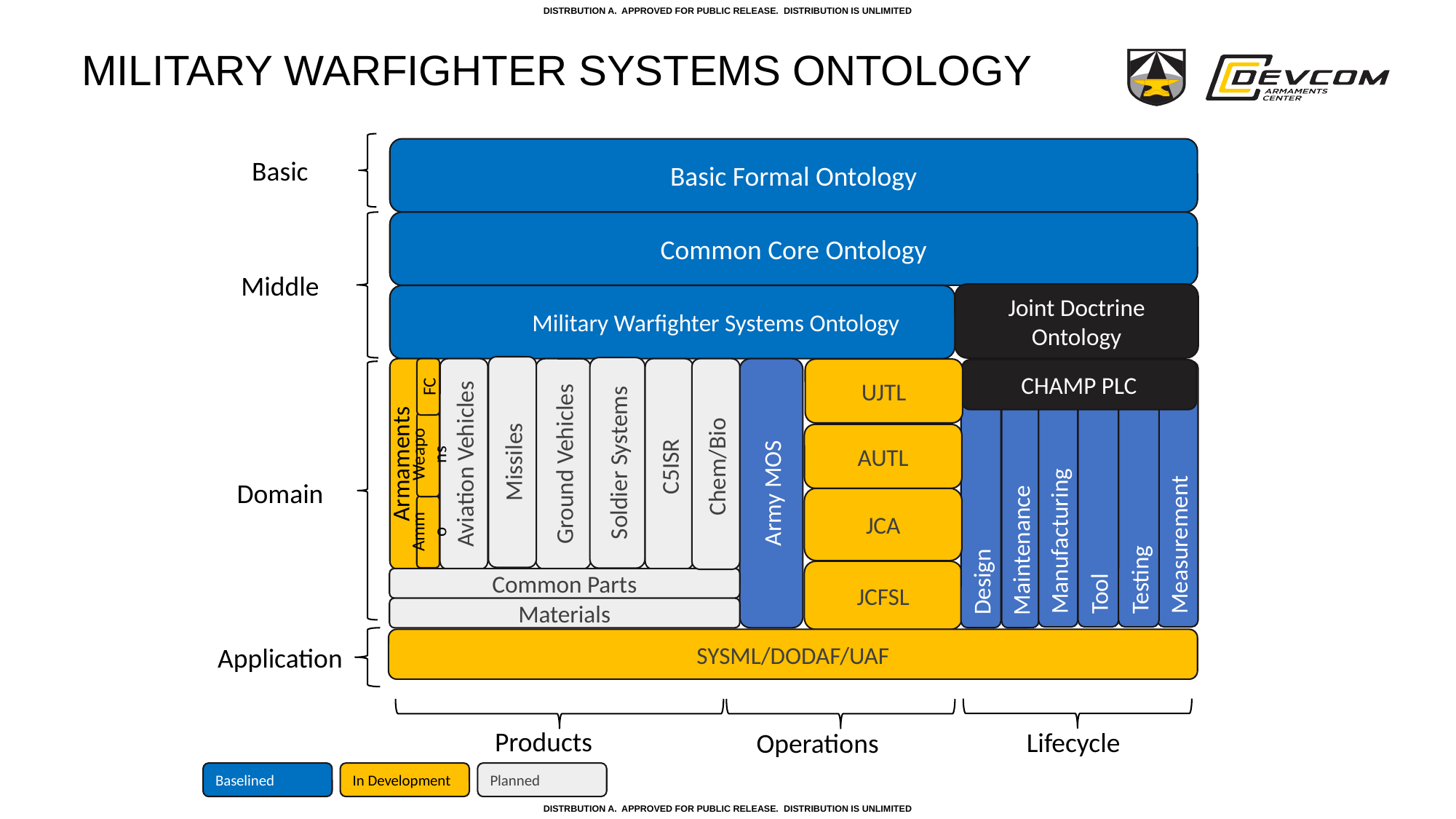

# Military Warfighter Systems Ontology

Basic Formal Ontology
Basic

Common Core Ontology
Middle
Joint Doctrine Ontology
                Military Warfighter Systems Ontology
UJTL
Missiles
Soldier Systems
Chem/Bio
Aviation Vehicles
C5ISR
Army MOS
Armaments

Ground Vehicles
FC
CHAMP PLC

Manufacturing
Tool
Measurement
Testing
Design
Maintenance
AUTL
Common Parts
Weapons
Materials
JCA
Domain
Ammo
JCFSL

Products

Lifecycle
Operations

SYSML/DODAF/UAF
Application
Planned
Baselined
In Development